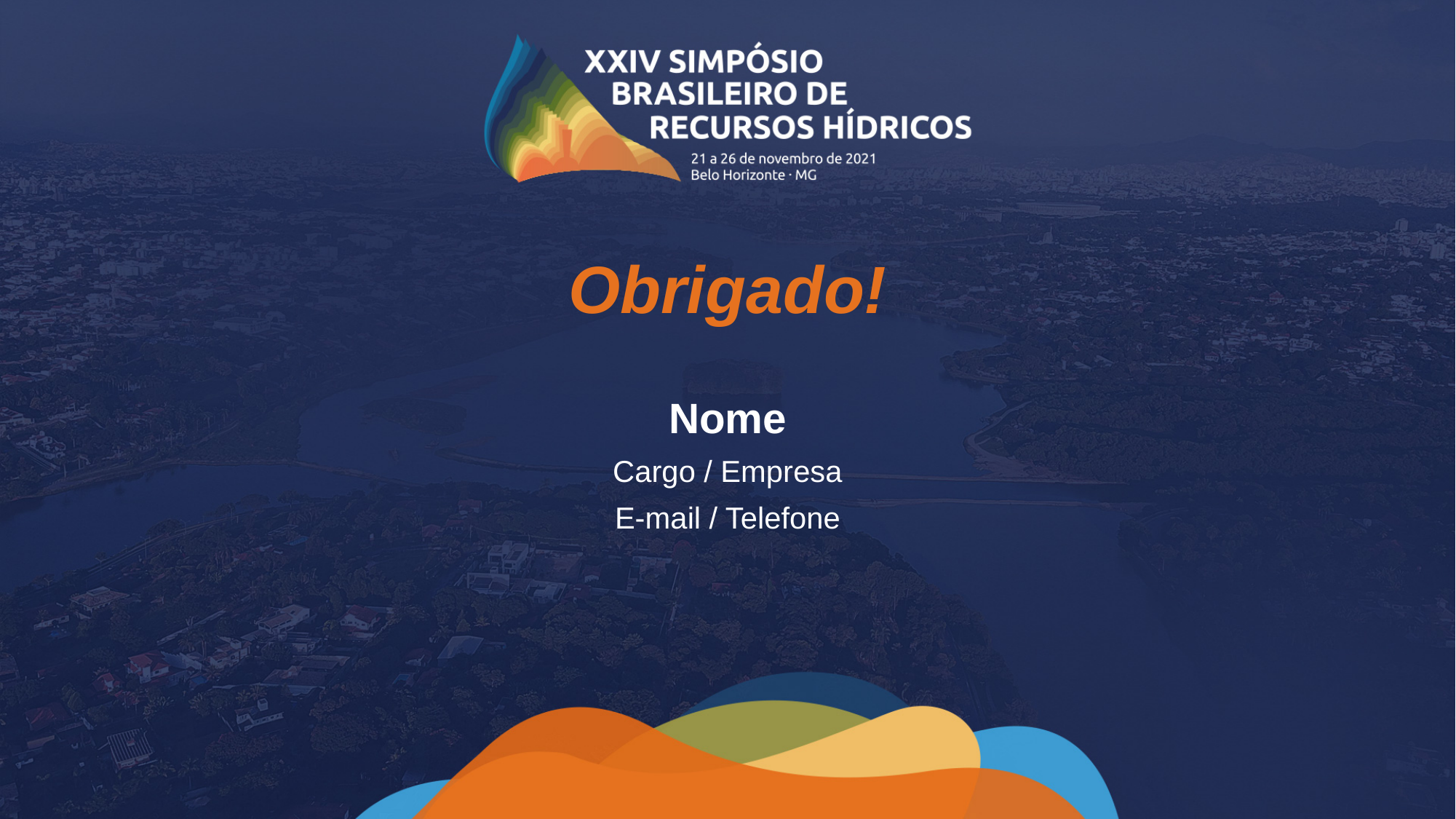

# Obrigado!
Nome
Cargo / Empresa
E-mail / Telefone